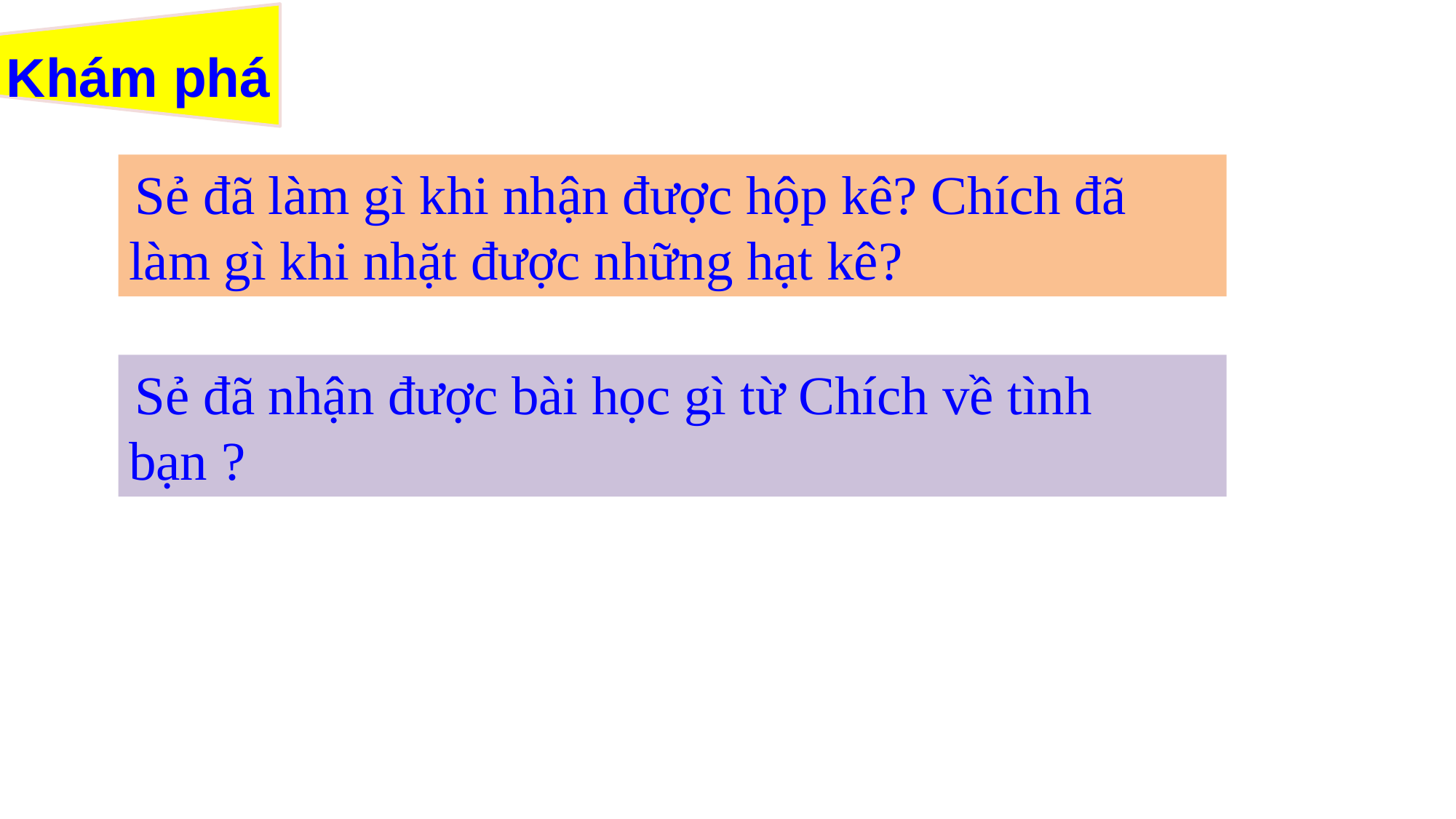

# Khám phá
 Sẻ đã làm gì khi nhận được hộp kê? Chích đã làm gì khi nhặt được những hạt kê?
 Sẻ đã nhận được bài học gì từ Chích về tình bạn ?